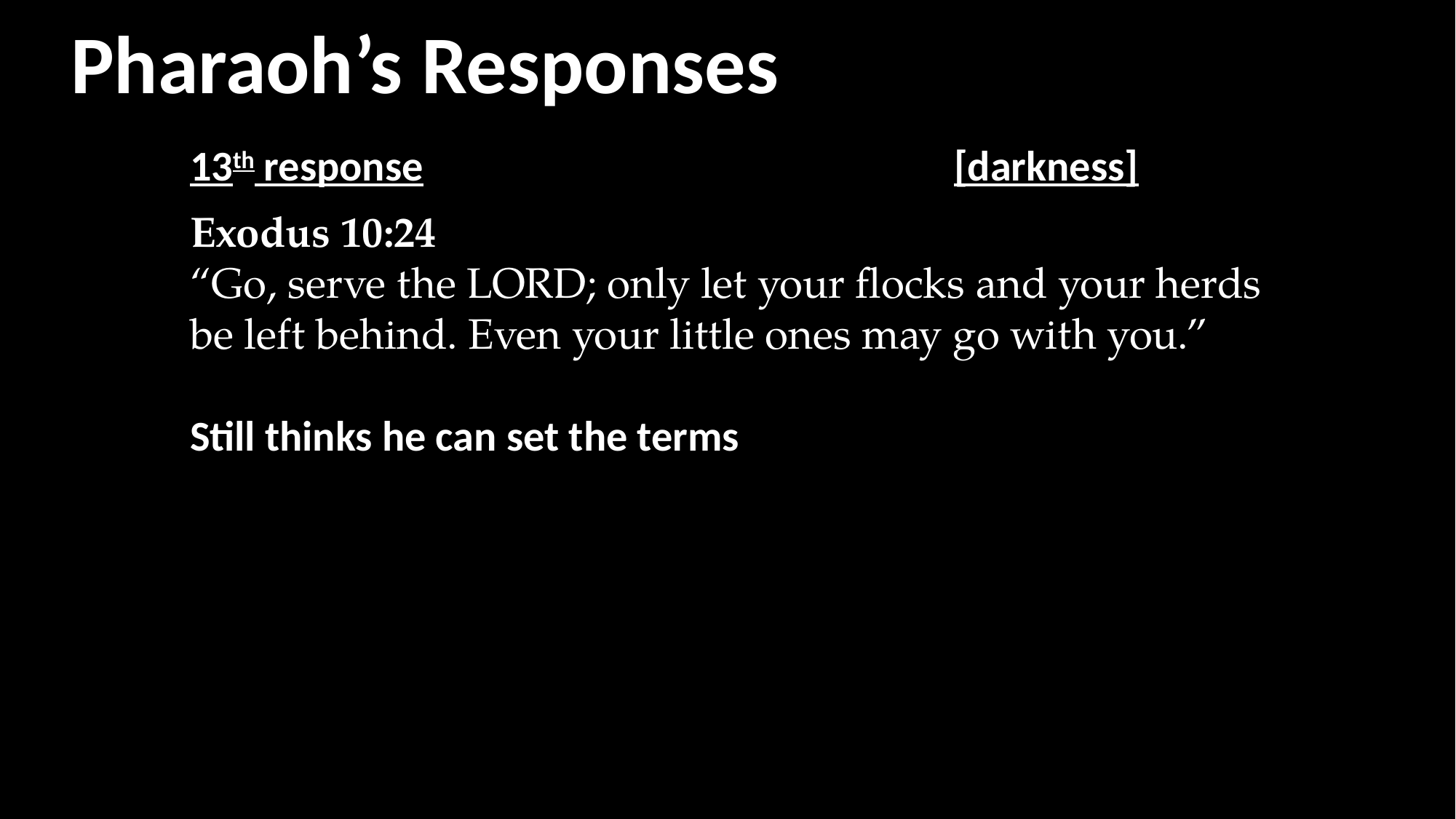

Pharaoh’s Responses
13th response					[darkness]
Exodus 10:24
“Go, serve the Lord; only let your flocks and your herds be left behind. Even your little ones may go with you.”

Still thinks he can set the terms